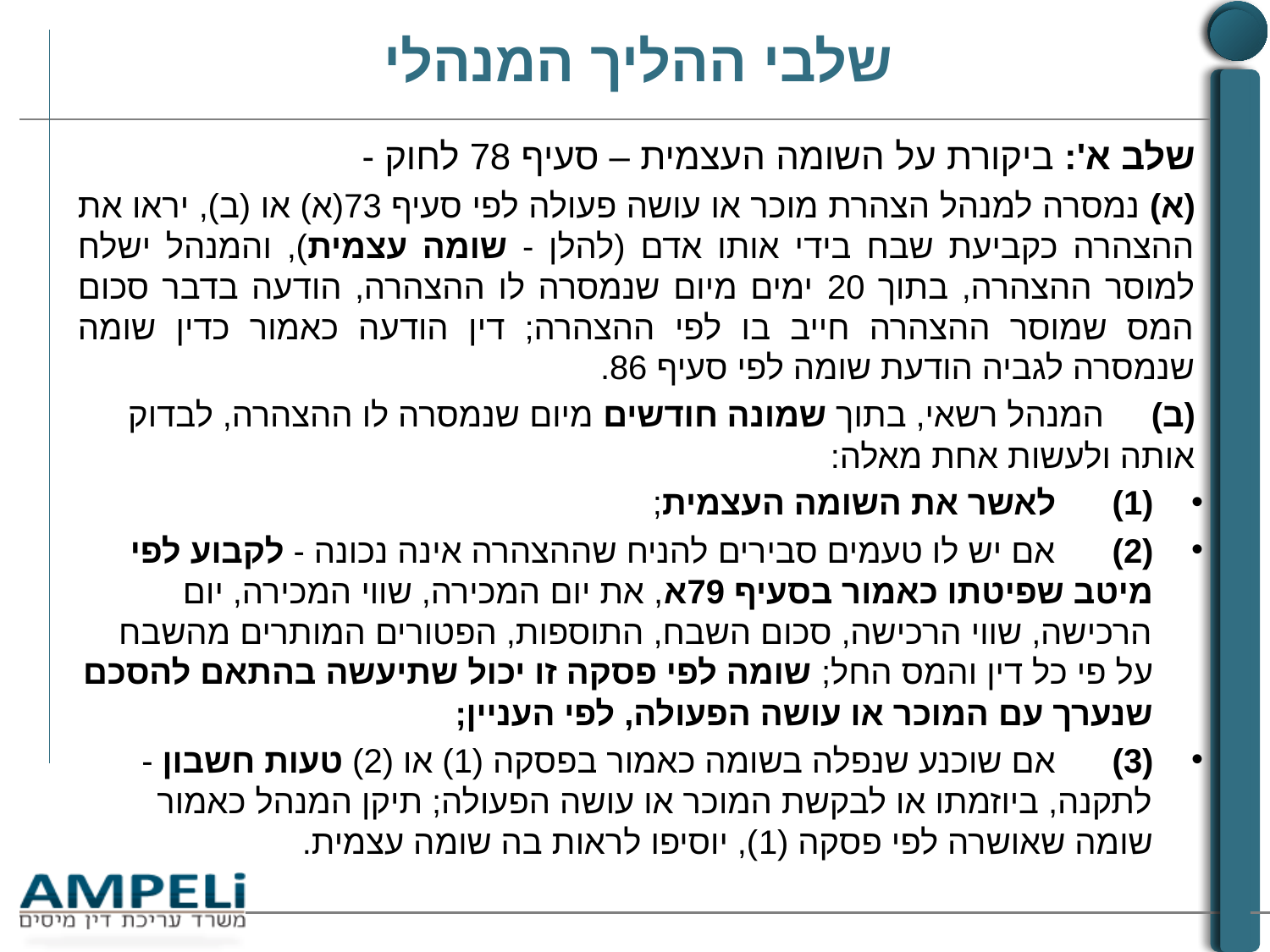

# שלבי ההליך המנהלי
שלב א': ביקורת על השומה העצמית – סעיף 78 לחוק -
(א) נמסרה למנהל הצהרת מוכר או עושה פעולה לפי סעיף 73(א) או (ב), יראו את ההצהרה כקביעת שבח בידי אותו אדם (להלן - שומה עצמית), והמנהל ישלח למוסר ההצהרה, בתוך 20 ימים מיום שנמסרה לו ההצהרה, הודעה בדבר סכום המס שמוסר ההצהרה חייב בו לפי ההצהרה; דין הודעה כאמור כדין שומה שנמסרה לגביה הודעת שומה לפי סעיף 86.
(ב)     המנהל רשאי, בתוך שמונה חודשים מיום שנמסרה לו ההצהרה, לבדוק אותה ולעשות אחת מאלה:
(1)      לאשר את השומה העצמית;
(2)      אם יש לו טעמים סבירים להניח שההצהרה אינה נכונה - לקבוע לפי מיטב שפיטתו כאמור בסעיף 79א, את יום המכירה, שווי המכירה, יום הרכישה, שווי הרכישה, סכום השבח, התוספות, הפטורים המותרים מהשבח על פי כל דין והמס החל; שומה לפי פסקה זו יכול שתיעשה בהתאם להסכם שנערך עם המוכר או עושה הפעולה, לפי העניין;
(3)      אם שוכנע שנפלה בשומה כאמור בפסקה (1) או (2) טעות חשבון - לתקנה, ביוזמתו או לבקשת המוכר או עושה הפעולה; תיקן המנהל כאמור שומה שאושרה לפי פסקה (1), יוסיפו לראות בה שומה עצמית.